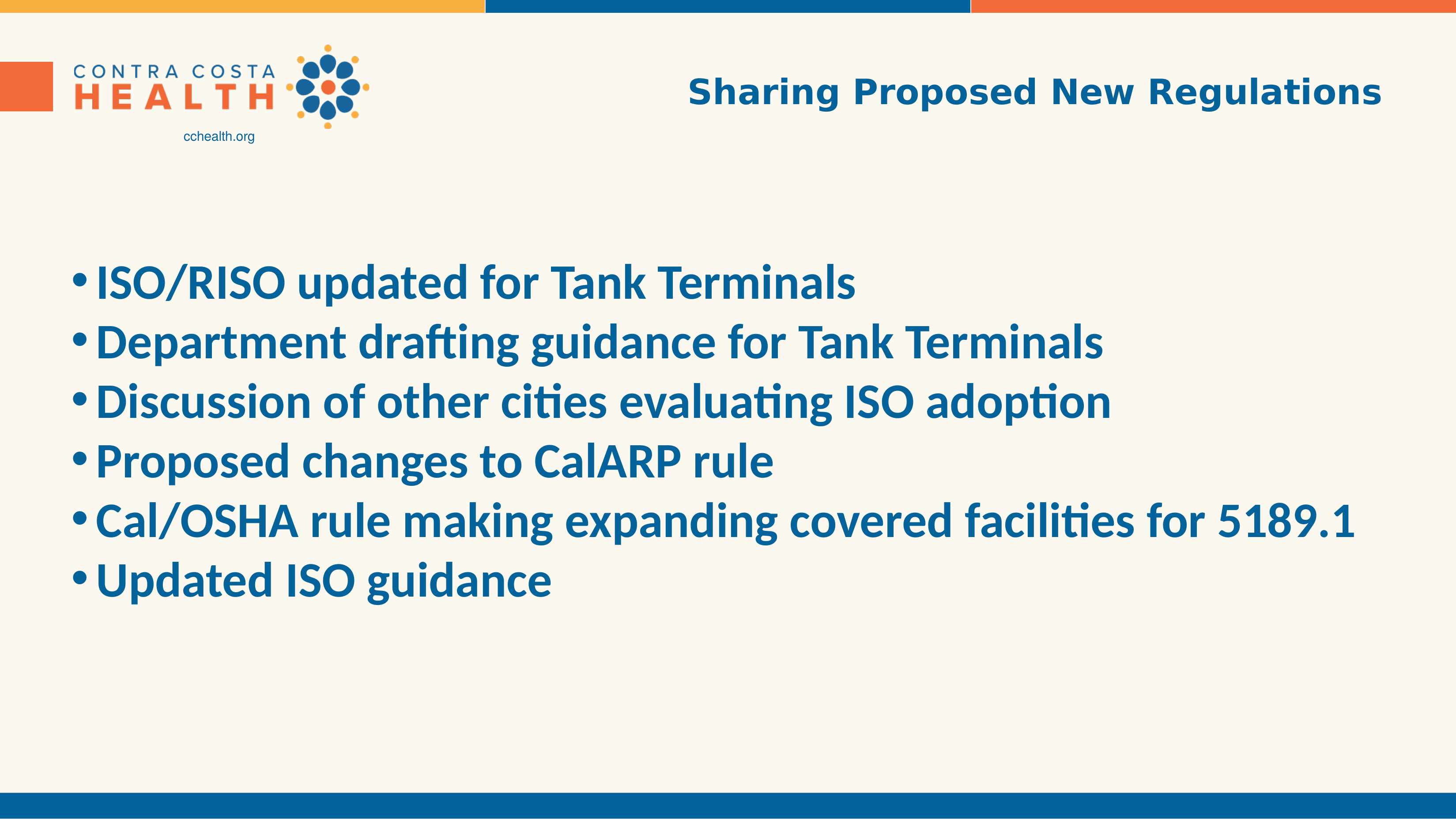

# Sharing Proposed New Regulations
ISO/RISO updated for Tank Terminals
Department drafting guidance for Tank Terminals
Discussion of other cities evaluating ISO adoption
Proposed changes to CalARP rule
Cal/OSHA rule making expanding covered facilities for 5189.1
Updated ISO guidance